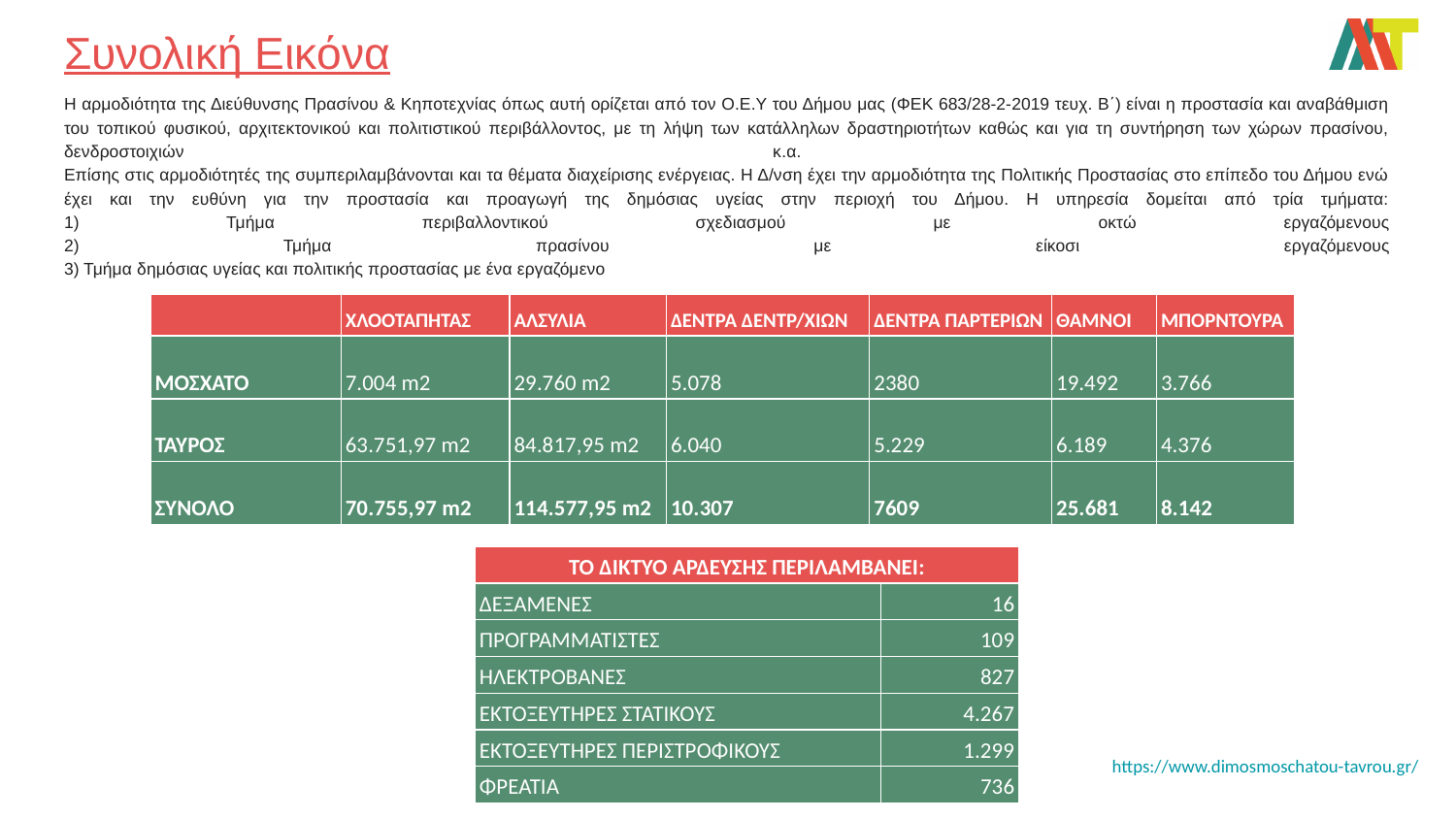

# Συνολική Εικόνα
Η αρμοδιότητα της Διεύθυνσης Πρασίνου & Κηποτεχνίας όπως αυτή ορίζεται από τον Ο.Ε.Υ του Δήμου μας (ΦΕΚ 683/28-2-2019 τευχ. Β΄) είναι η προστασία και αναβάθμιση του τοπικού φυσικού, αρχιτεκτονικού και πολιτιστικού περιβάλλοντος, με τη λήψη των κατάλληλων δραστηριοτήτων καθώς και για τη συντήρηση των χώρων πρασίνου, δενδροστοιχιών κ.α.
Επίσης στις αρμοδιότητές της συμπεριλαμβάνονται και τα θέματα διαχείρισης ενέργειας. Η Δ/νση έχει την αρμοδιότητα της Πολιτικής Προστασίας στο επίπεδο του Δήμου ενώ έχει και την ευθύνη για την προστασία και προαγωγή της δημόσιας υγείας στην περιοχή του Δήμου. Η υπηρεσία δομείται από τρία τμήματα:
1) Τμήμα περιβαλλοντικού σχεδιασμού με οκτώ εργαζόμενους
2) Τμήμα πρασίνου με είκοσι εργαζόμενους
3) Τμήμα δημόσιας υγείας και πολιτικής προστασίας με ένα εργαζόμενο
|  | ΧΛΟΟΤΑΠΗΤΑΣ | ΑΛΣΥΛΙΑ | ΔΕΝΤΡΑ ΔΕΝΤΡ/ΧΙΩΝ | ΔΕΝΤΡΑ ΠΑΡΤΕΡΙΩΝ | ΘΑΜΝΟΙ | ΜΠΟΡΝΤΟΥΡΑ |
| --- | --- | --- | --- | --- | --- | --- |
| ΜΟΣΧΑΤΟ | 7.004 m2 | 29.760 m2 | 5.078 | 2380 | 19.492 | 3.766 |
| ΤΑΥΡΟΣ | 63.751,97 m2 | 84.817,95 m2 | 6.040 | 5.229 | 6.189 | 4.376 |
| ΣΥΝΟΛΟ | 70.755,97 m2 | 114.577,95 m2 | 10.307 | 7609 | 25.681 | 8.142 |
| ΤΟ ΔΙΚΤΥΟ ΑΡΔΕΥΣΗΣ ΠΕΡΙΛΑΜΒΑΝΕΙ: |  |
| --- | --- |
| ΔΕΞΑΜΕΝΕΣ | 16 |
| ΠΡΟΓΡΑΜΜΑΤΙΣΤΕΣ | 109 |
| ΗΛΕΚΤΡΟΒΑΝΕΣ | 827 |
| ΕΚΤΟΞΕΥΤΗΡΕΣ ΣΤΑΤΙΚΟΥΣ | 4.267 |
| ΕΚΤΟΞΕΥΤΗΡΕΣ ΠΕΡΙΣΤΡΟΦΙΚΟΥΣ | 1.299 |
| ΦΡΕΑΤΙΑ | 736 |
https://www.dimosmoschatou-tavrou.gr/